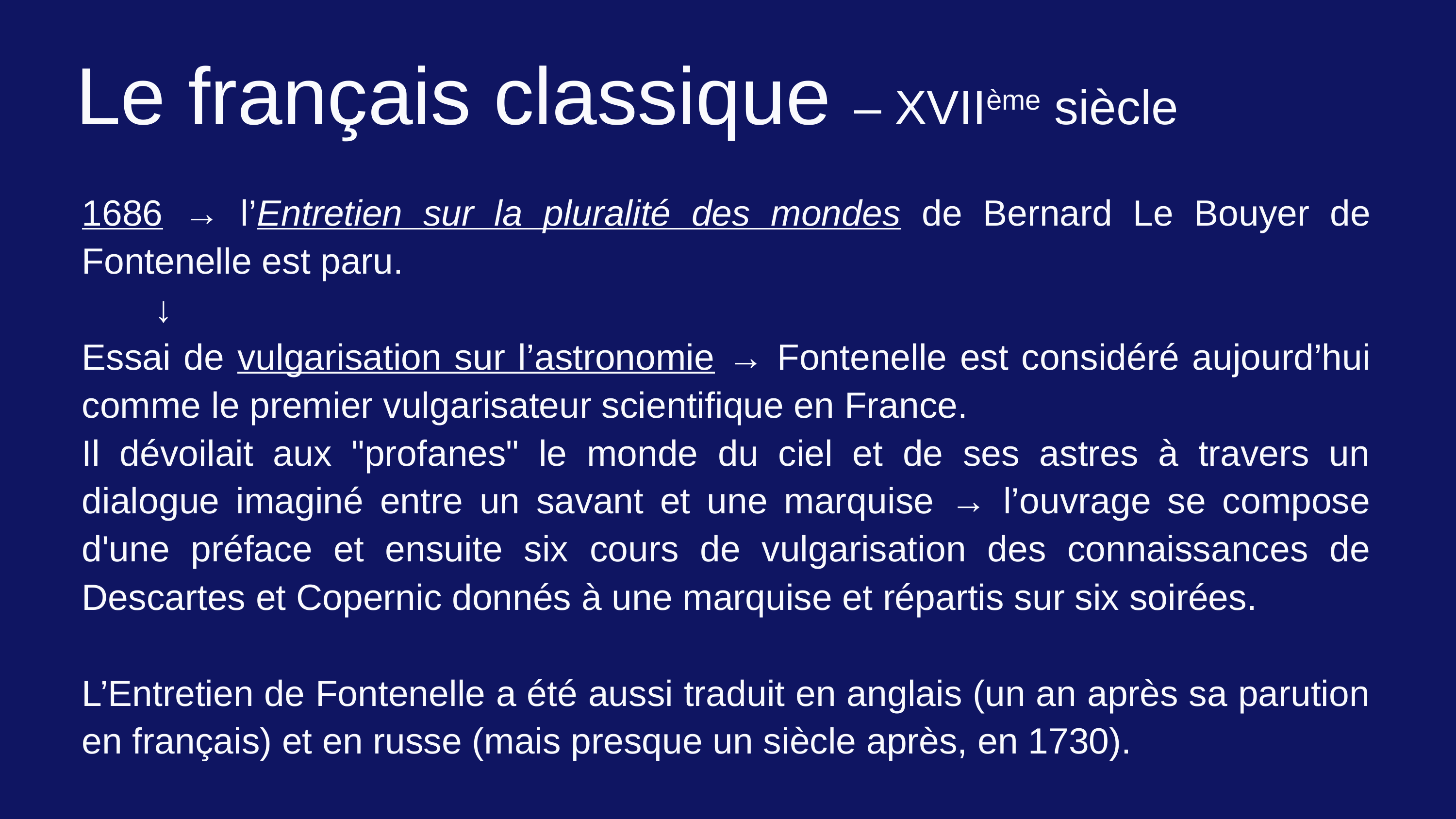

Le français classique – XVIIème siècle
1686 → l’Entretien sur la pluralité des mondes de Bernard Le Bouyer de Fontenelle est paru.
	↓
Essai de vulgarisation sur l’astronomie → Fontenelle est considéré aujourd’hui comme le premier vulgarisateur scientifique en France.
Il dévoilait aux "profanes" le monde du ciel et de ses astres à travers un dialogue imaginé entre un savant et une marquise → l’ouvrage se compose d'une préface et ensuite six cours de vulgarisation des connaissances de Descartes et Copernic donnés à une marquise et répartis sur six soirées.

L’Entretien de Fontenelle a été aussi traduit en anglais (un an après sa parution en français) et en russe (mais presque un siècle après, en 1730).